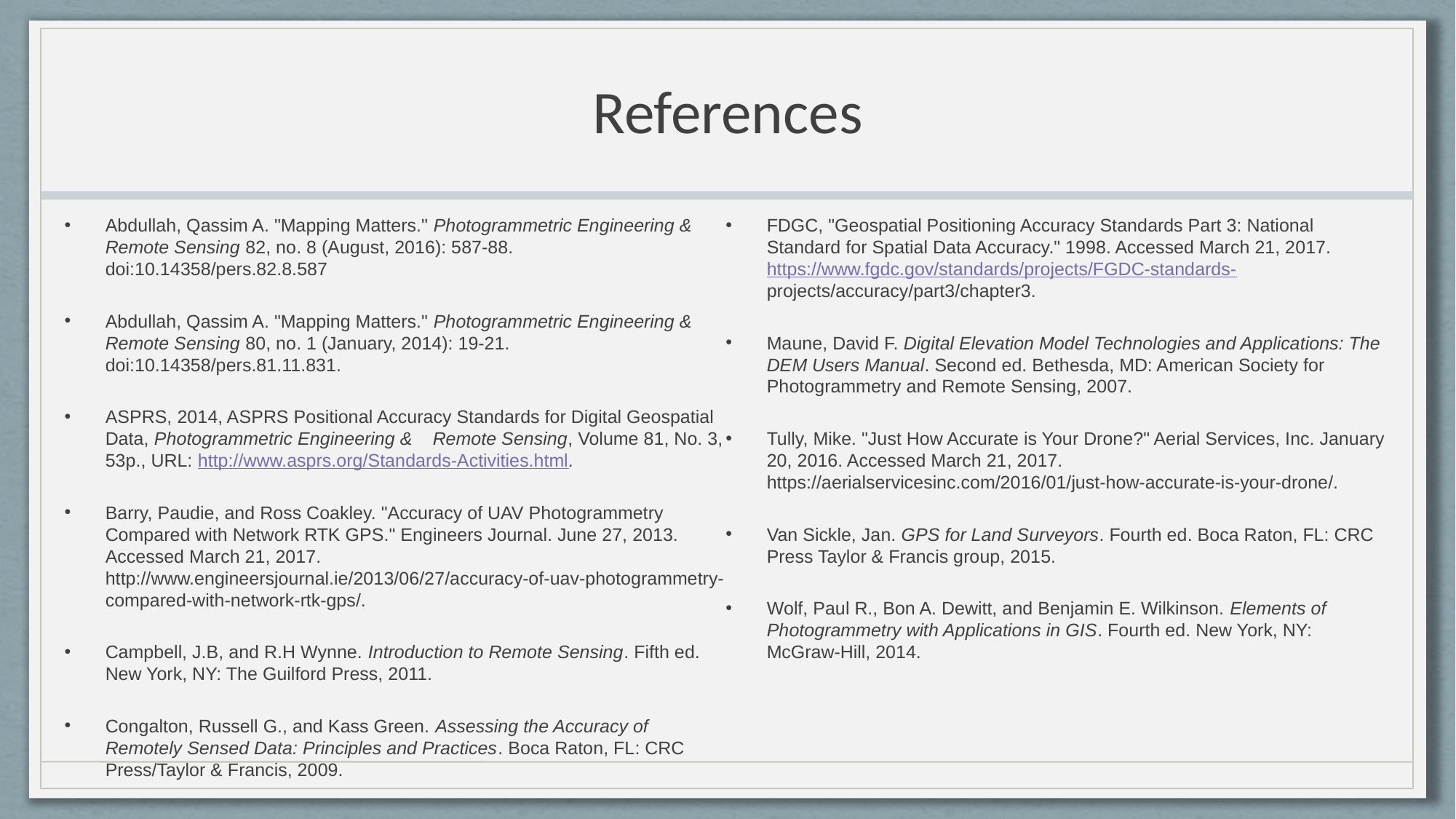

# References
Abdullah, Qassim A. "Mapping Matters." Photogrammetric Engineering & Remote Sensing 82, no. 8 (August, 2016): 587-88. doi:10.14358/pers.82.8.587
Abdullah, Qassim A. "Mapping Matters." Photogrammetric Engineering & Remote Sensing 80, no. 1 (January, 2014): 19-21. doi:10.14358/pers.81.11.831.
ASPRS, 2014, ASPRS Positional Accuracy Standards for Digital Geospatial Data, Photogrammetric Engineering & 	Remote Sensing, Volume 81, No. 3, 53p., URL: http://www.asprs.org/Standards-Activities.html.
Barry, Paudie, and Ross Coakley. "Accuracy of UAV Photogrammetry Compared with Network RTK GPS." Engineers Journal. June 27, 2013. Accessed March 21, 2017. http://www.engineersjournal.ie/2013/06/27/accuracy-of-uav-photogrammetry-compared-with-network-rtk-gps/.
Campbell, J.B, and R.H Wynne. Introduction to Remote Sensing. Fifth ed. New York, NY: The Guilford Press, 2011.
Congalton, Russell G., and Kass Green. Assessing the Accuracy of Remotely Sensed Data: Principles and Practices. Boca Raton, FL: CRC Press/Taylor & Francis, 2009.
FDGC, "Geospatial Positioning Accuracy Standards Part 3: National Standard for Spatial Data Accuracy." 1998. Accessed March 21, 2017. https://www.fgdc.gov/standards/projects/FGDC-standards-	projects/accuracy/part3/chapter3.
Maune, David F. Digital Elevation Model Technologies and Applications: The DEM Users Manual. Second ed. Bethesda, MD: American Society for Photogrammetry and Remote Sensing, 2007.
Tully, Mike. "Just How Accurate is Your Drone?" Aerial Services, Inc. January 20, 2016. Accessed March 21, 2017. https://aerialservicesinc.com/2016/01/just-how-accurate-is-your-drone/.
Van Sickle, Jan. GPS for Land Surveyors. Fourth ed. Boca Raton, FL: CRC Press Taylor & Francis group, 2015.
Wolf, Paul R., Bon A. Dewitt, and Benjamin E. Wilkinson. Elements of Photogrammetry with Applications in GIS. Fourth ed. New York, NY: McGraw-Hill, 2014.